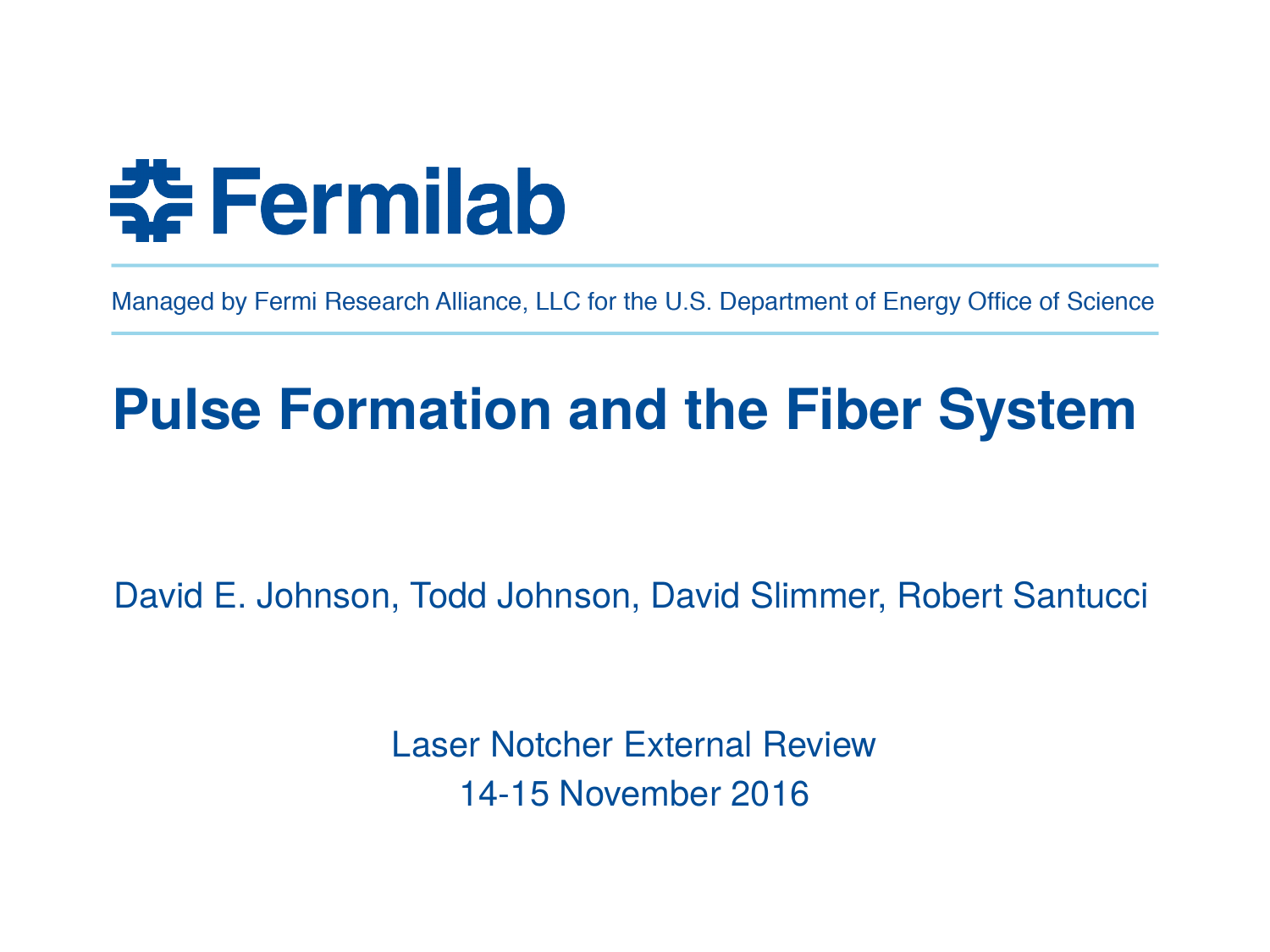

# Pulse Formation and the Fiber System
David E. Johnson, Todd Johnson, David Slimmer, Robert Santucci

Laser Notcher External Review
14-15 November 2016